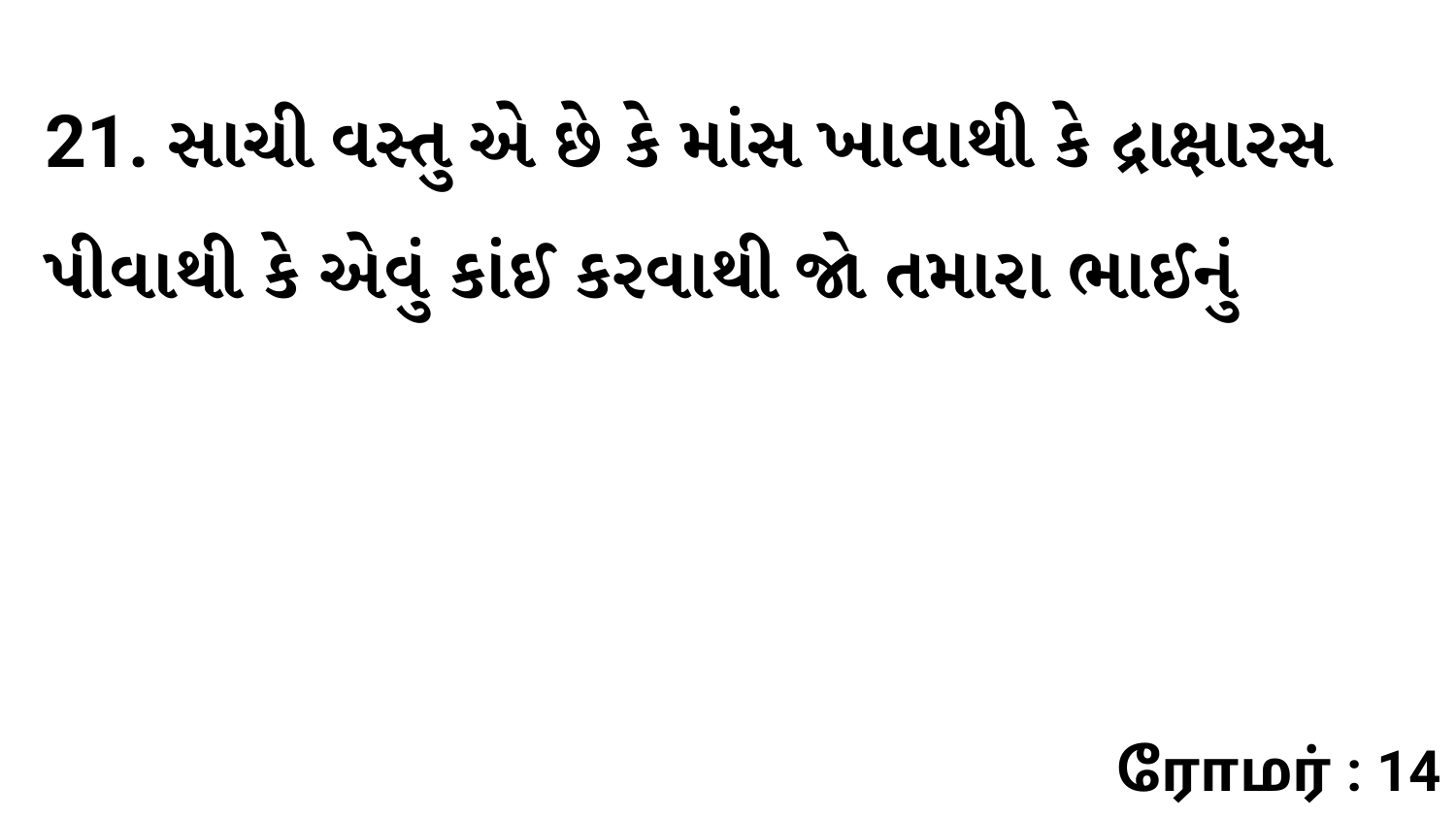

21. સાચી વસ્તુ એ છે કે માંસ ખાવાથી કે દ્રાક્ષારસ પીવાથી કે એવું કાંઈ કરવાથી જો તમારા ભાઈનું
ரோமர் : 14